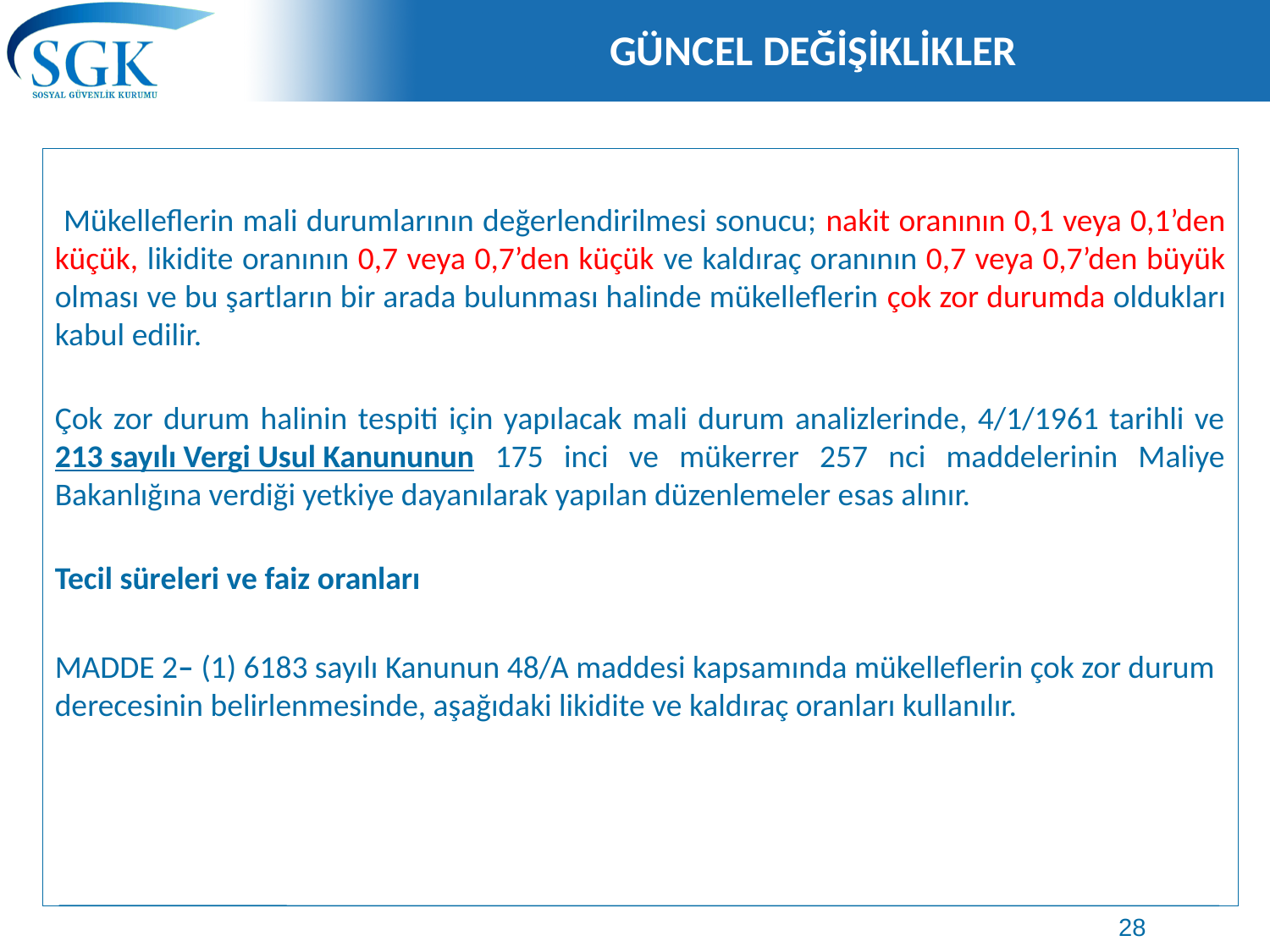

# GÜNCEL DEĞİŞİKLİKLER

 Mükelleflerin mali durumlarının değerlendirilmesi sonucu; nakit oranının 0,1 veya 0,1’den küçük, likidite oranının 0,7 veya 0,7’den küçük ve kaldıraç oranının 0,7 veya 0,7’den büyük olması ve bu şartların bir arada bulunması halinde mükelleflerin çok zor durumda oldukları kabul edilir.

Çok zor durum halinin tespiti için yapılacak mali durum analizlerinde, 4/1/1961 tarihli ve 213 sayılı Vergi Usul Kanununun 175 inci ve mükerrer 257 nci maddelerinin Maliye Bakanlığına verdiği yetkiye dayanılarak yapılan düzenlemeler esas alınır.

Tecil süreleri ve faiz oranları

MADDE 2– (1) 6183 sayılı Kanunun 48/A maddesi kapsamında mükelleflerin çok zor durum derecesinin belirlenmesinde, aşağıdaki likidite ve kaldıraç oranları kullanılır.